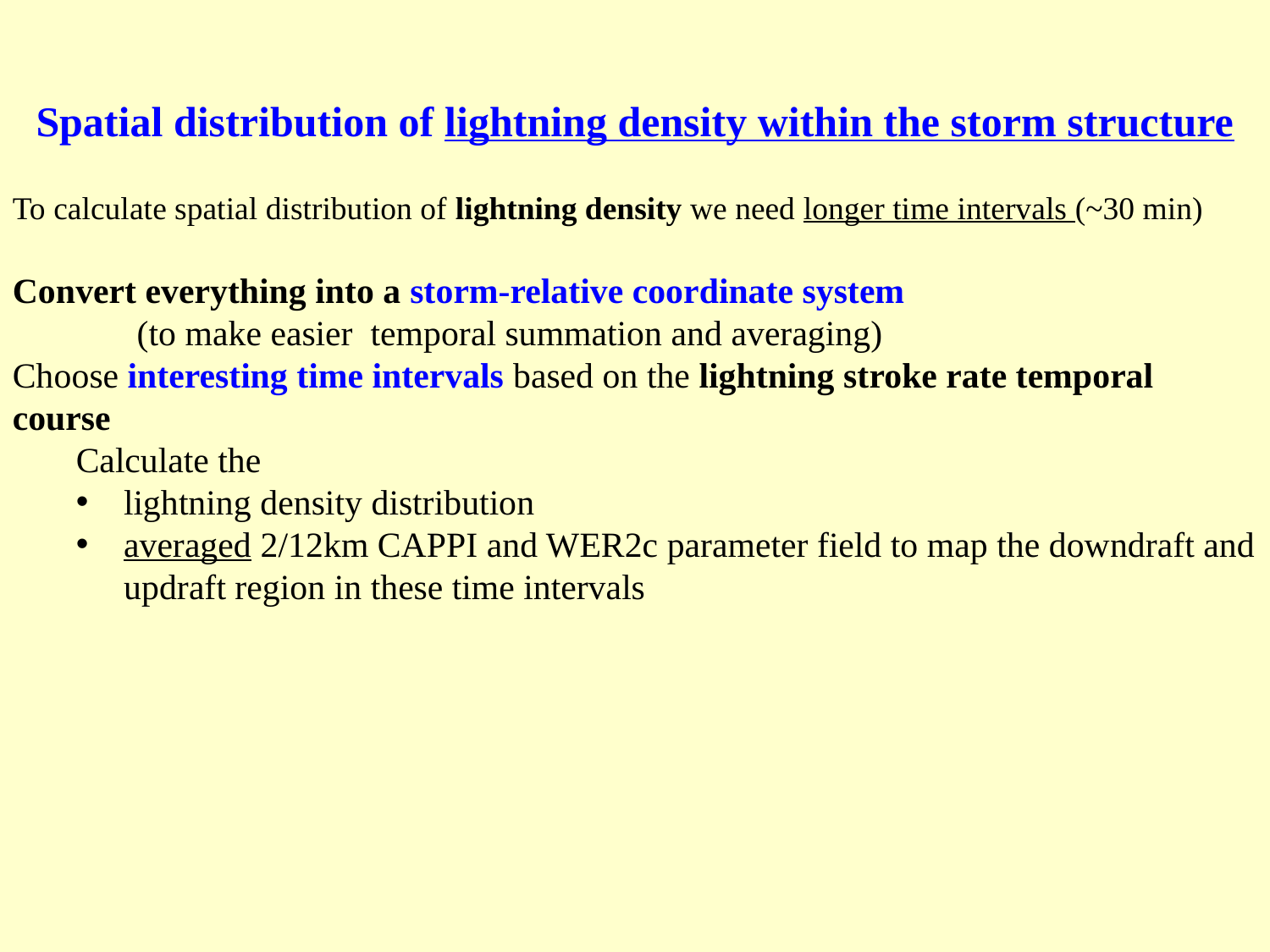

Spatial distribution of lightning density within the storm structure

To calculate spatial distribution of lightning density we need longer time intervals (~30 min)

Convert everything into a storm-relative coordinate system
              (to make easier  temporal summation and averaging)
Choose interesting time intervals based on the lightning stroke rate temporal course
Calculate the
lightning density distribution
averaged 2/12km CAPPI and WER2c parameter field to map the downdraft and updraft region in these time intervals